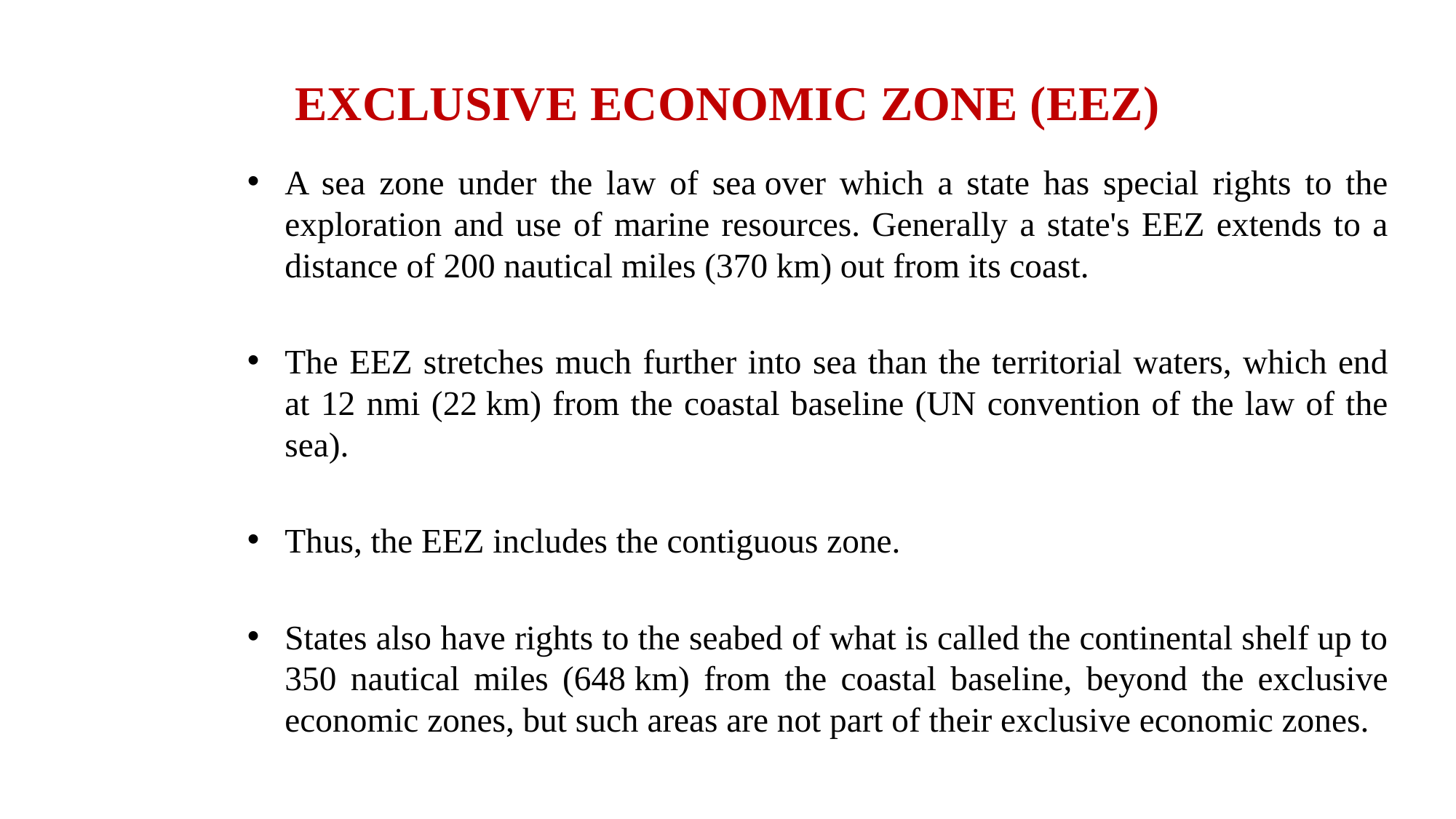

# EXCLUSIVE ECONOMIC ZONE (EEZ)
A sea zone under the law of sea over which a state has special rights to the exploration and use of marine resources. Generally a state's EEZ extends to a distance of 200 nautical miles (370 km) out from its coast.

The EEZ stretches much further into sea than the territorial waters, which end at 12 nmi (22 km) from the coastal baseline (UN convention of the law of the sea).

Thus, the EEZ includes the contiguous zone.

States also have rights to the seabed of what is called the continental shelf up to 350 nautical miles (648 km) from the coastal baseline, beyond the exclusive economic zones, but such areas are not part of their exclusive economic zones.